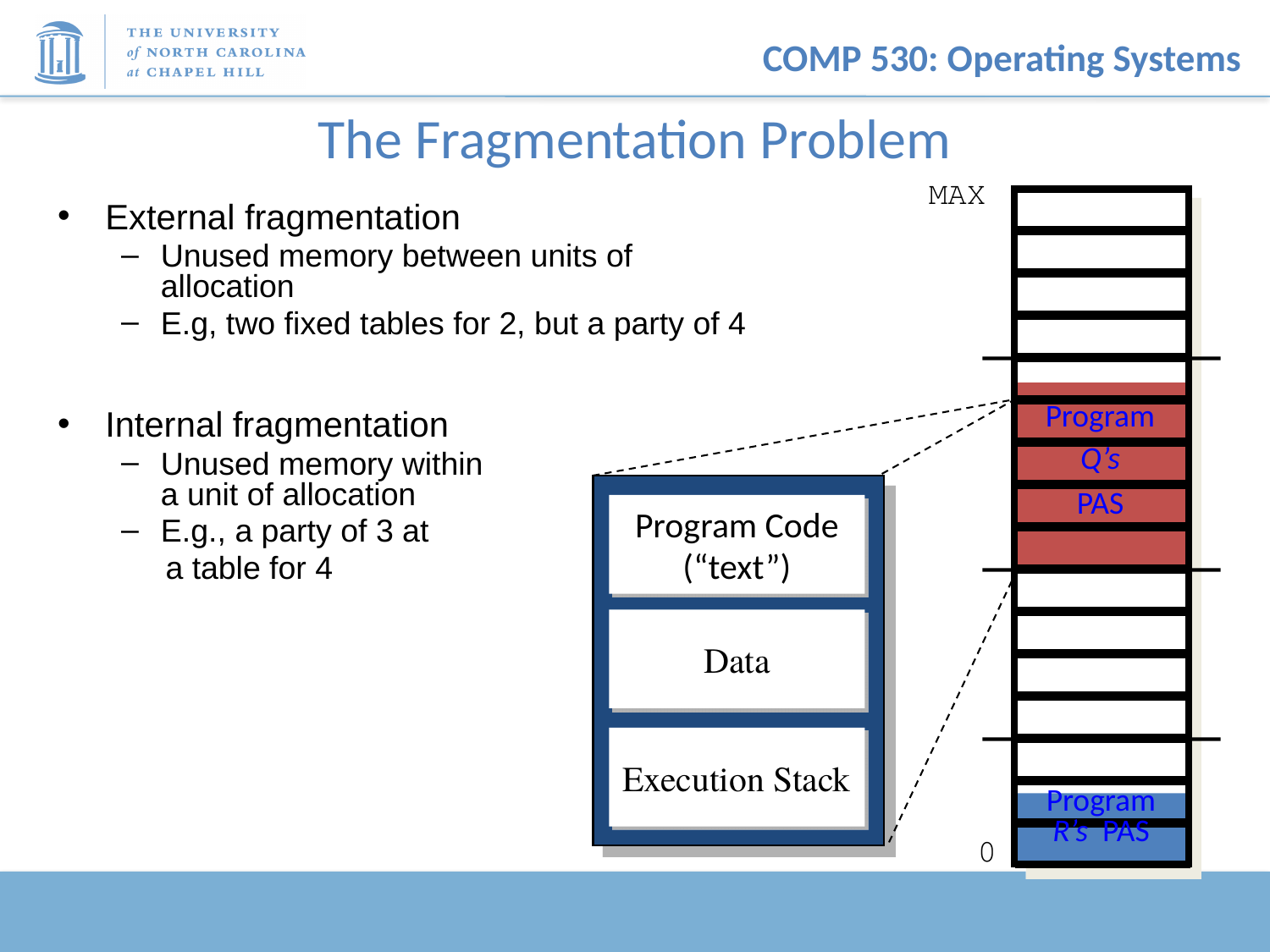

# The Fragmentation Problem
MAX

External fragmentation
Unused memory between units of allocation
E.g, two fixed tables for 2, but a party of 4

Internal fragmentation
Unused memory within
a unit of allocation
E.g., a party of 3 at
     a table for 4

Program

Execution Stack
Program Code
(“text”)

Data
Execution Stack
Q’s
PAS

Program
R’s  PAS

0